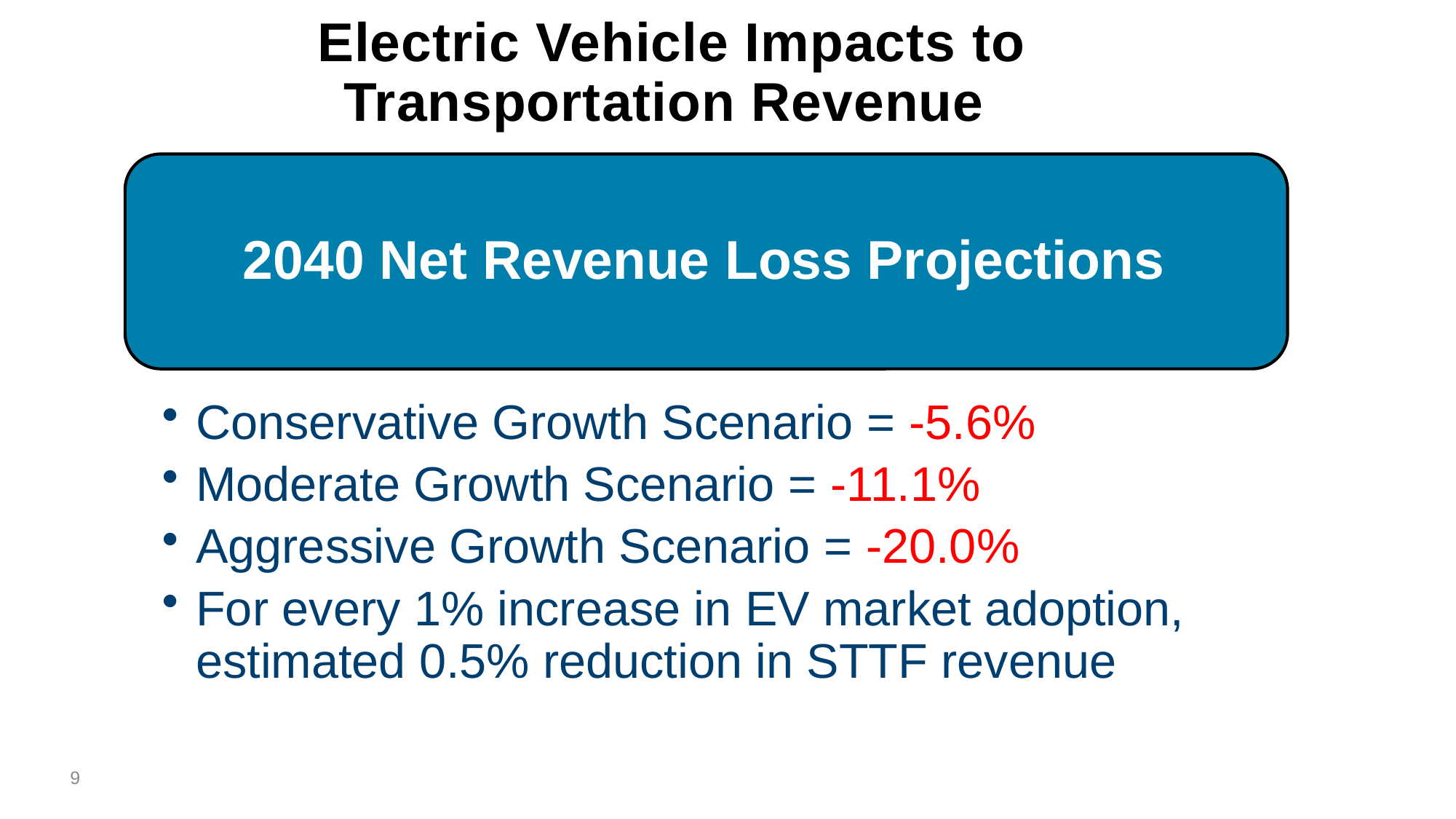

# Electric Vehicle Impacts to Transportation Revenue
2040 Net Revenue Loss Projections
Conservative Growth Scenario = -5.6%
Moderate Growth Scenario = -11.1%
Aggressive Growth Scenario = -20.0%
For every 1% increase in EV market adoption, estimated 0.5% reduction in STTF revenue

9